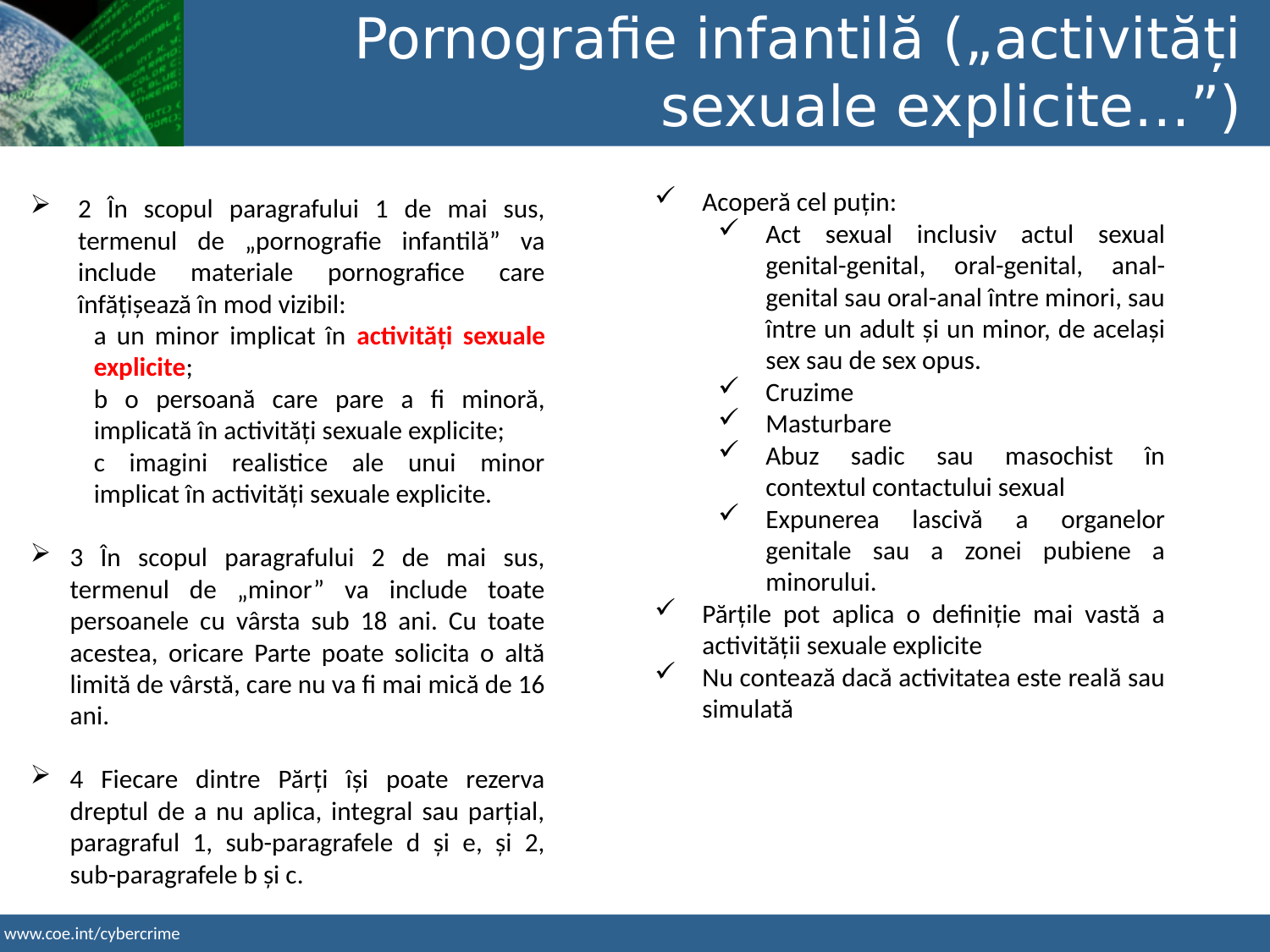

Pornografie infantilă („activități sexuale explicite…”)
Acoperă cel puțin:
Act sexual inclusiv actul sexual genital-genital, oral-genital, anal-genital sau oral-anal între minori, sau între un adult și un minor, de același sex sau de sex opus.
Cruzime
Masturbare
Abuz sadic sau masochist în contextul contactului sexual
Expunerea lascivă a organelor genitale sau a zonei pubiene a minorului.
Părțile pot aplica o definiție mai vastă a activității sexuale explicite
Nu contează dacă activitatea este reală sau simulată
2 În scopul paragrafului 1 de mai sus, termenul de „pornografie infantilă” va include materiale pornografice care înfățișează în mod vizibil:
a un minor implicat în activități sexuale explicite;
b o persoană care pare a fi minoră, implicată în activități sexuale explicite;
c imagini realistice ale unui minor implicat în activități sexuale explicite.

3 În scopul paragrafului 2 de mai sus, termenul de „minor” va include toate persoanele cu vârsta sub 18 ani. Cu toate acestea, oricare Parte poate solicita o altă limită de vârstă, care nu va fi mai mică de 16 ani.

4 Fiecare dintre Părți își poate rezerva dreptul de a nu aplica, integral sau parțial, paragraful 1, sub-paragrafele d și e, și 2, sub-paragrafele b și c.